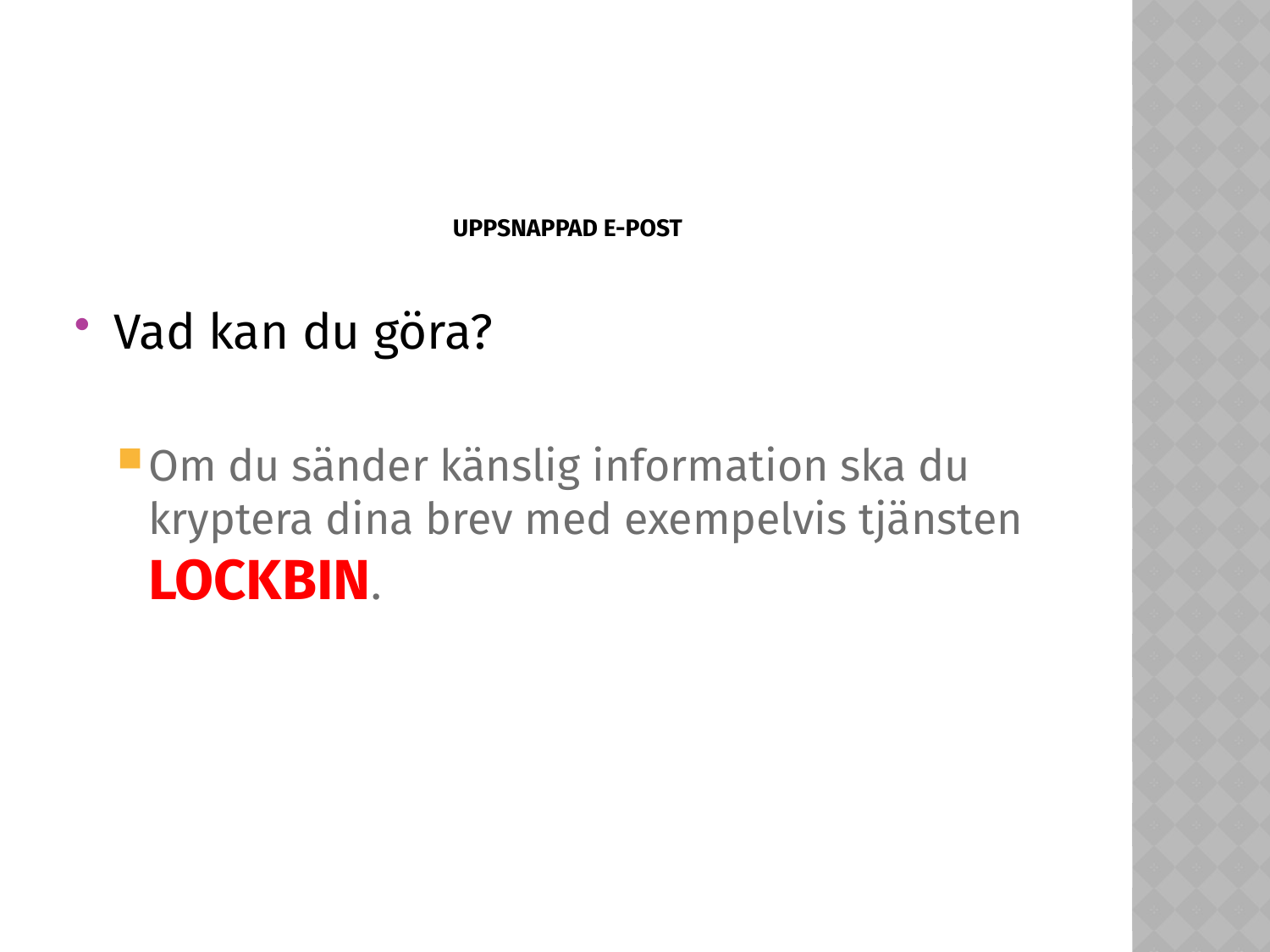

# Uppsnappad e-post

Vad kan du göra?

Om du sänder känslig information ska du kryptera dina brev med exempelvis tjänsten LOCKBIN.